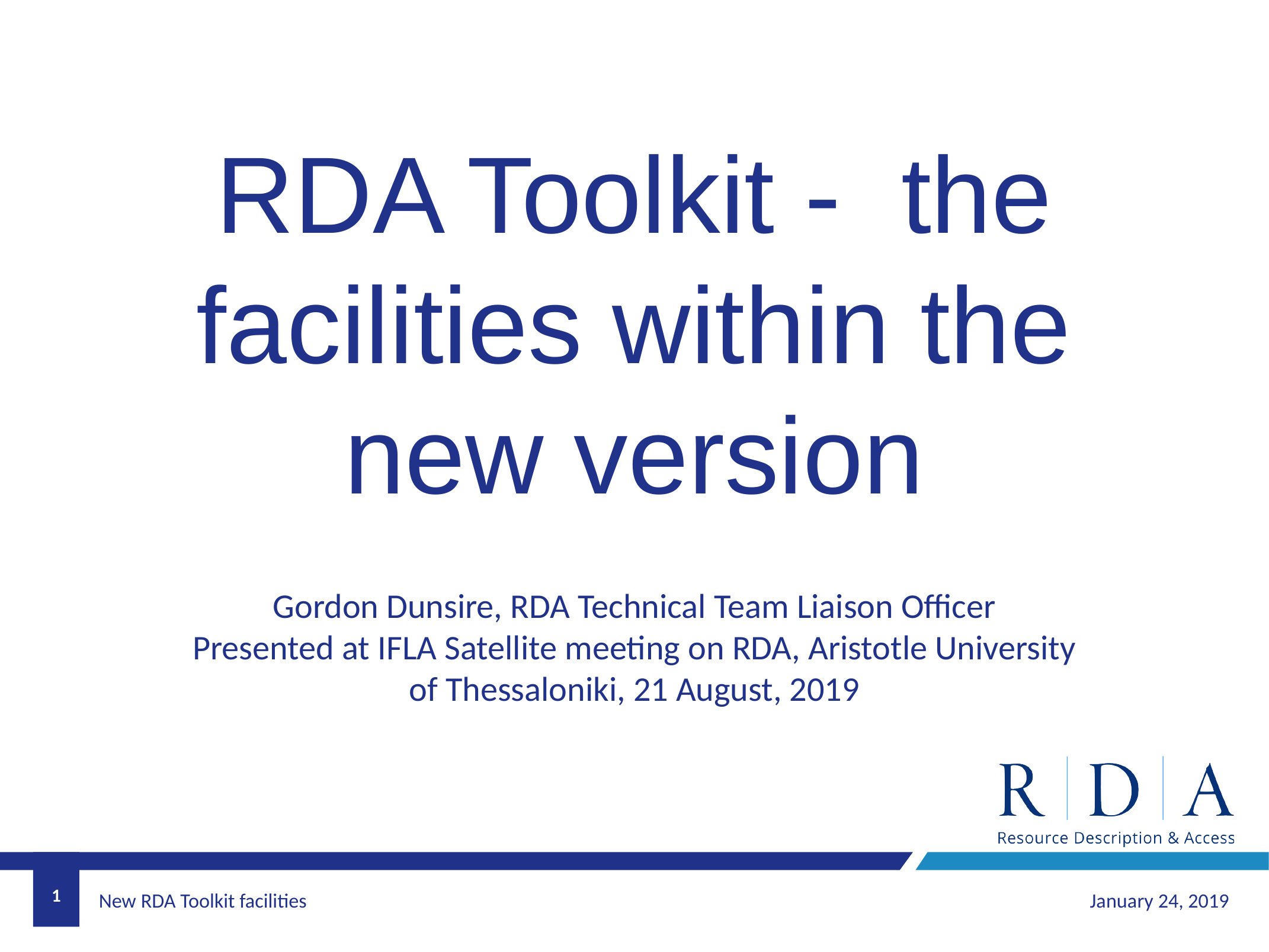

RDA Toolkit -  the facilities within the new version
Gordon Dunsire, RDA Technical Team Liaison Officer
Presented at IFLA Satellite meeting on RDA, Aristotle University of Thessaloniki, 21 August, 2019
1
January 24, 2019